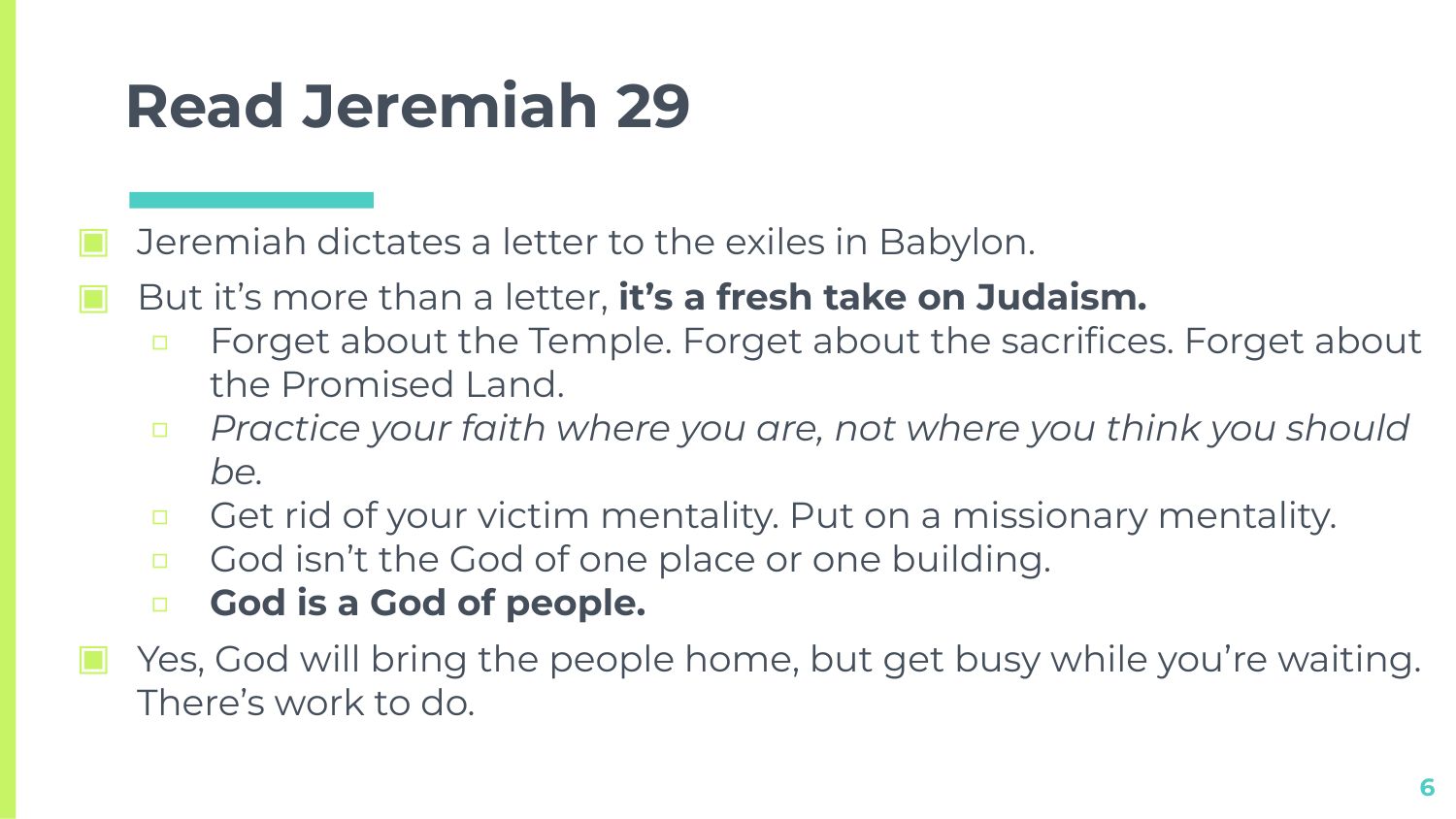

# Read Jeremiah 29
Jeremiah dictates a letter to the exiles in Babylon.
But it’s more than a letter, it’s a fresh take on Judaism.
Forget about the Temple. Forget about the sacrifices. Forget about the Promised Land.
Practice your faith where you are, not where you think you should be.
Get rid of your victim mentality. Put on a missionary mentality.
God isn’t the God of one place or one building.
God is a God of people.
Yes, God will bring the people home, but get busy while you’re waiting. There’s work to do.

6